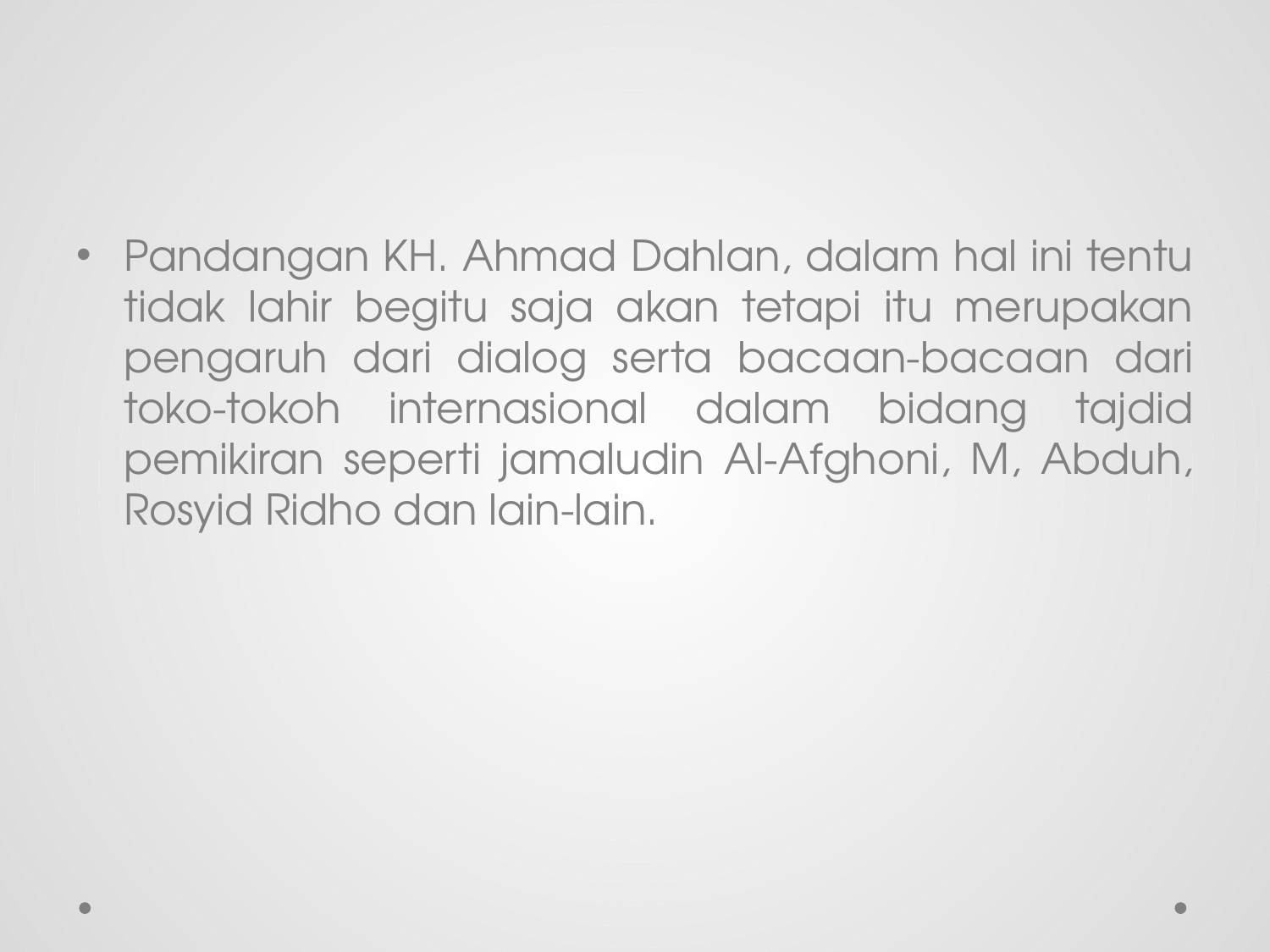

#
Pandangan KH. Ahmad Dahlan, dalam hal ini tentu tidak lahir begitu saja akan tetapi itu merupakan pengaruh dari dialog serta bacaan-bacaan dari toko-tokoh internasional dalam bidang tajdid pemikiran seperti jamaludin Al-Afghoni, M, Abduh, Rosyid Ridho dan lain-lain.